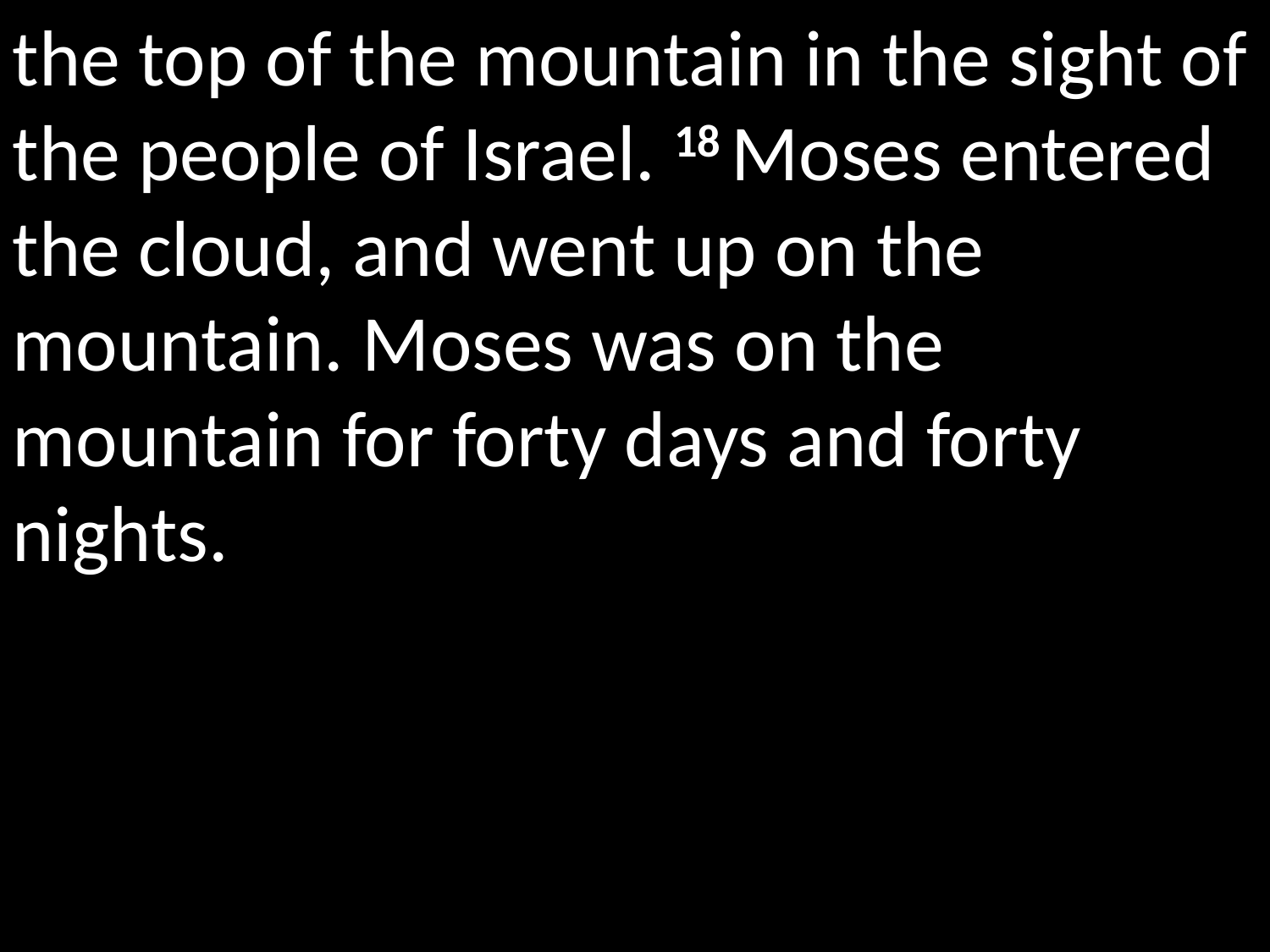

the top of the mountain in the sight of the people of Israel. 18 Moses entered the cloud, and went up on the mountain. Moses was on the mountain for forty days and forty nights.